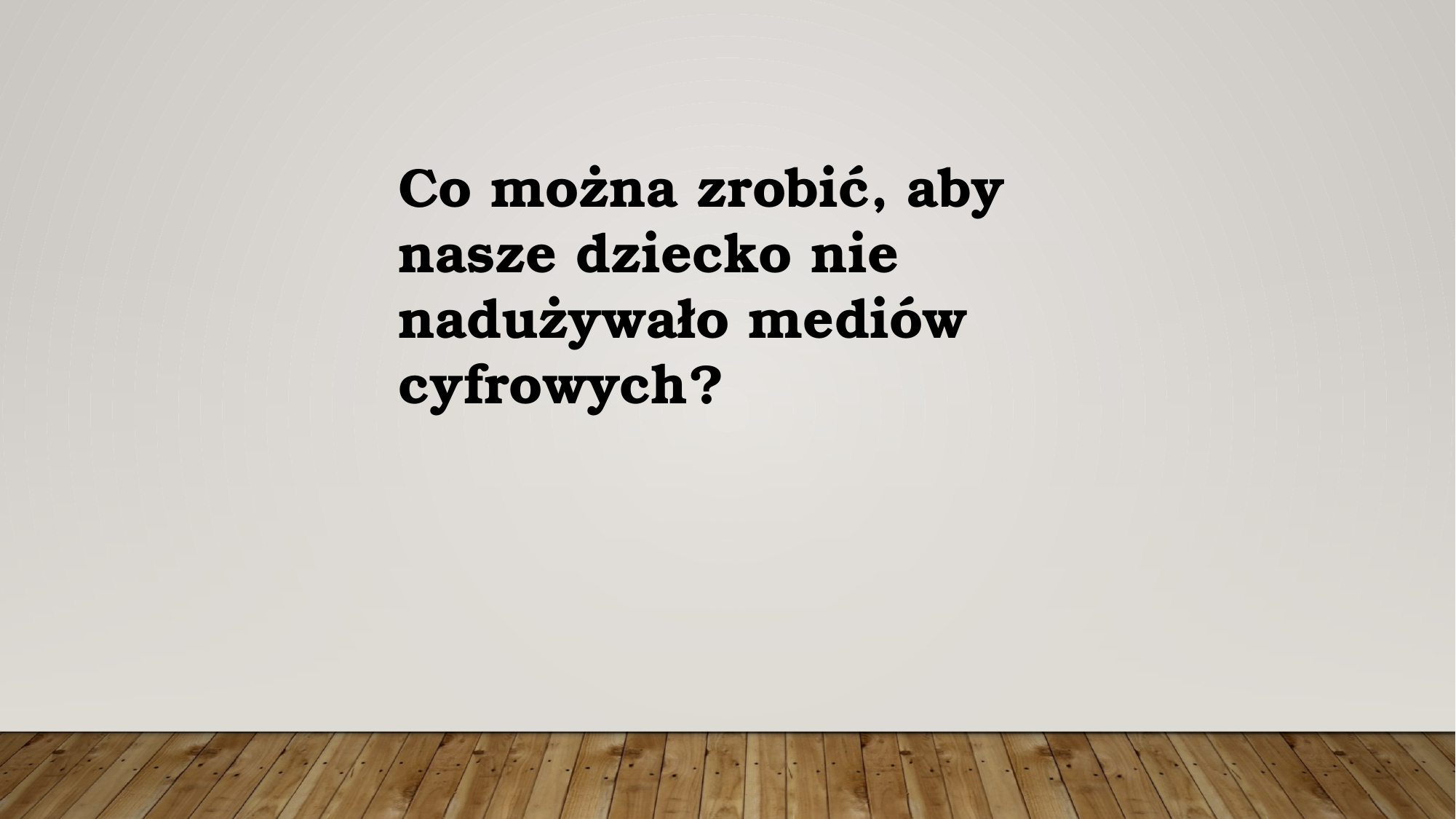

Co można zrobić, aby nasze dziecko nie nadużywało mediów cyfrowych?